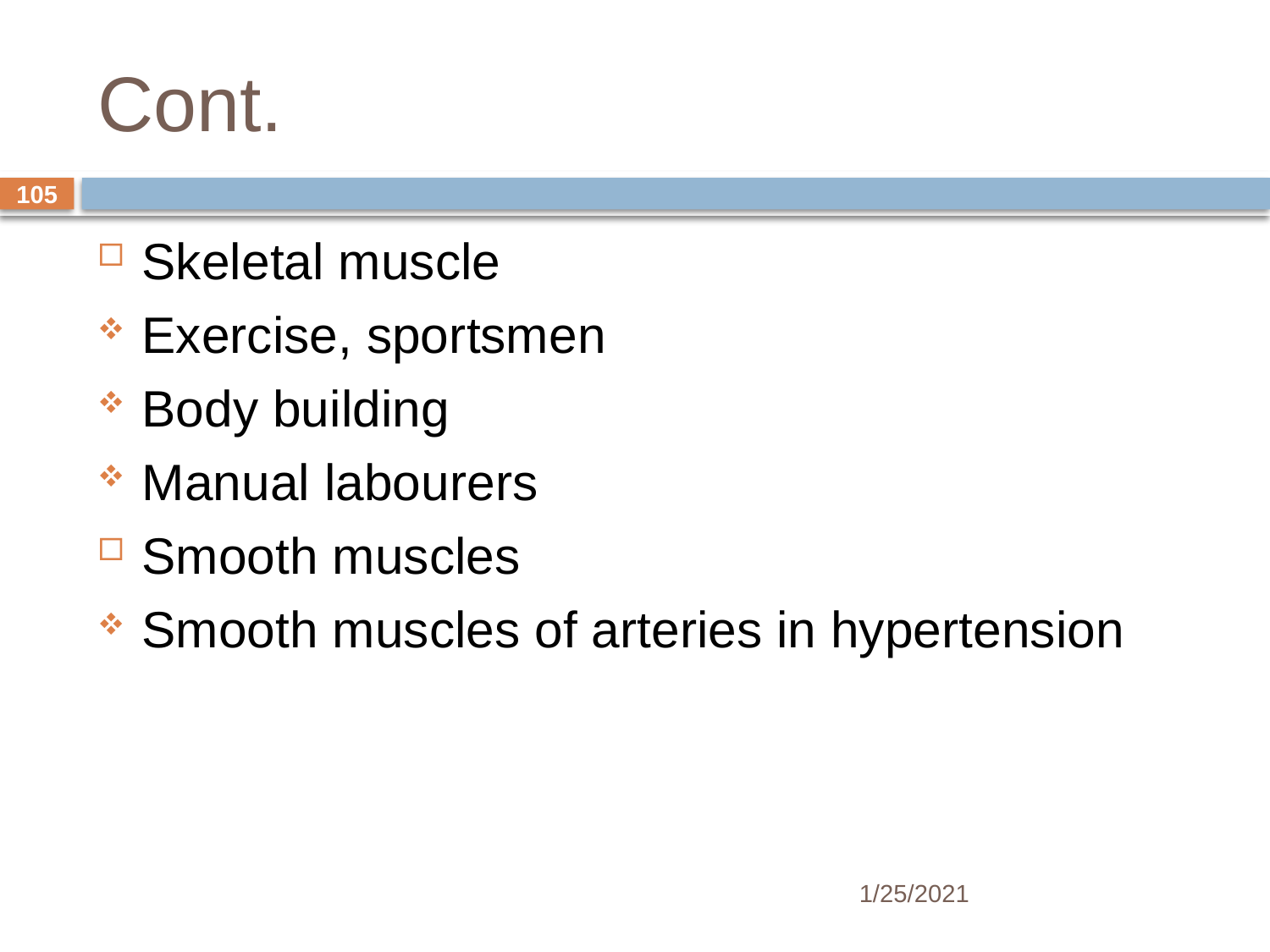

# Cont.
105
Skeletal muscle
Exercise, sportsmen
Body building
Manual labourers
Smooth muscles
Smooth muscles of arteries in hypertension

1/25/2021